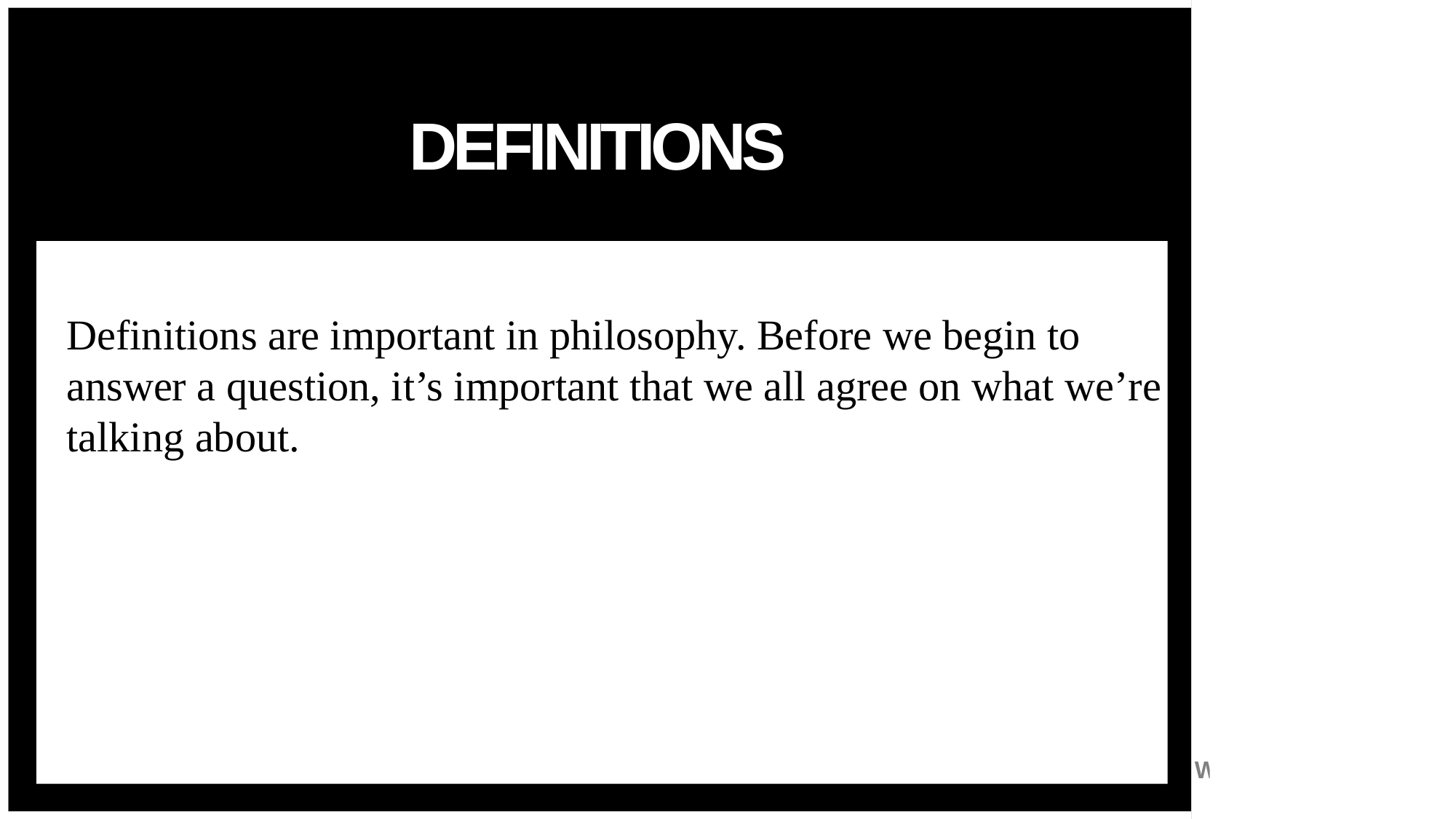

# Definitions

Definitions are important in philosophy. Before we begin to answer a question, it’s important that we all agree on what we’re talking about.

6